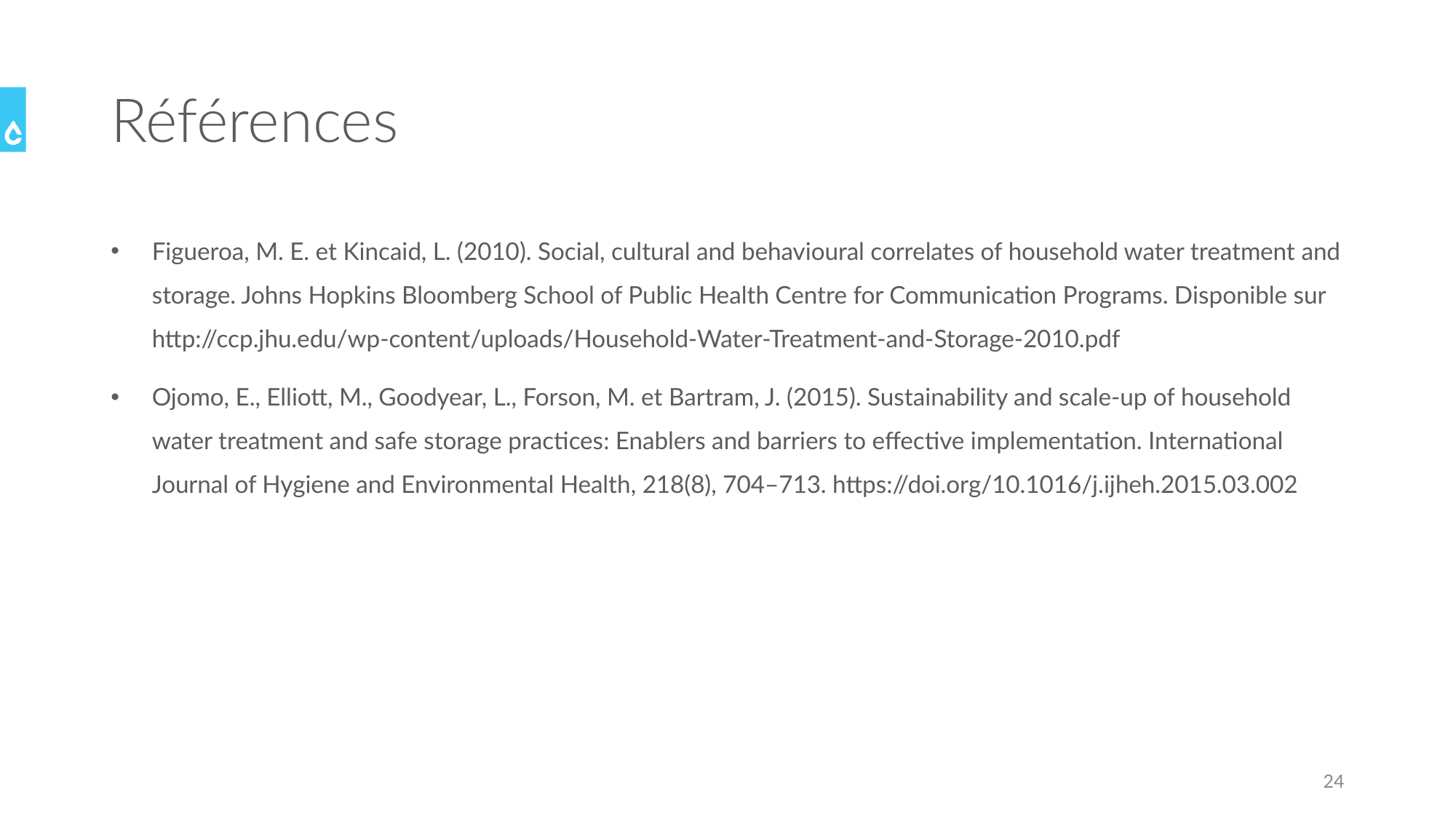

# Références
Figueroa, M. E. et Kincaid, L. (2010). Social, cultural and behavioural correlates of household water treatment and storage. Johns Hopkins Bloomberg School of Public Health Centre for Communication Programs. Disponible sur http://ccp.jhu.edu/wp-content/uploads/Household-Water-Treatment-and-Storage-2010.pdf
Ojomo, E., Elliott, M., Goodyear, L., Forson, M. et Bartram, J. (2015). Sustainability and scale-up of household water treatment and safe storage practices: Enablers and barriers to effective implementation. International Journal of Hygiene and Environmental Health, 218(8), 704–713. https://doi.org/10.1016/j.ijheh.2015.03.002

24